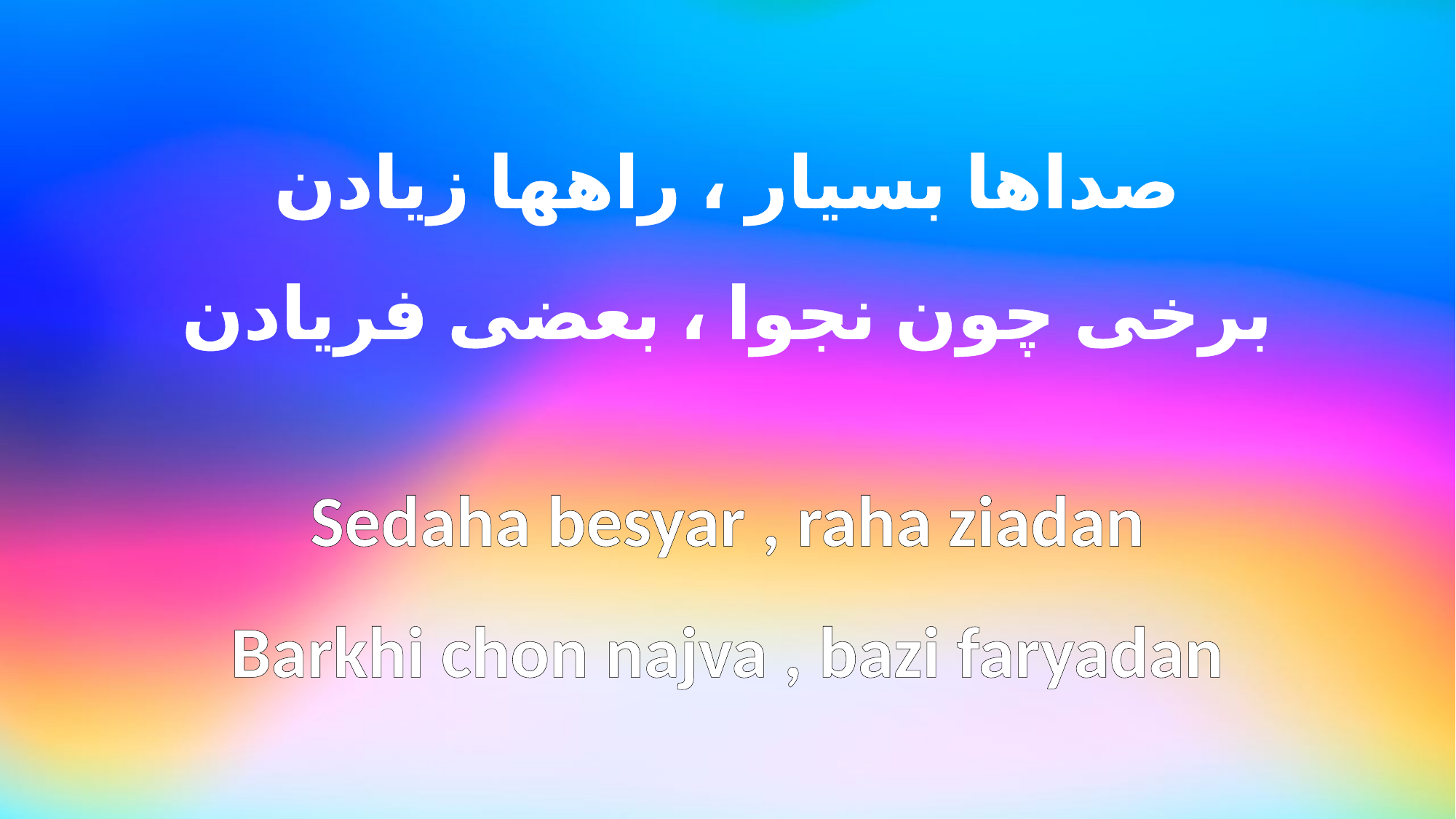

صداها بسیار ، راهها زیادن
برخی چون نجوا ، بعضی فریادن

Sedaha besyar , raha ziadan
Barkhi chon najva , bazi faryadan